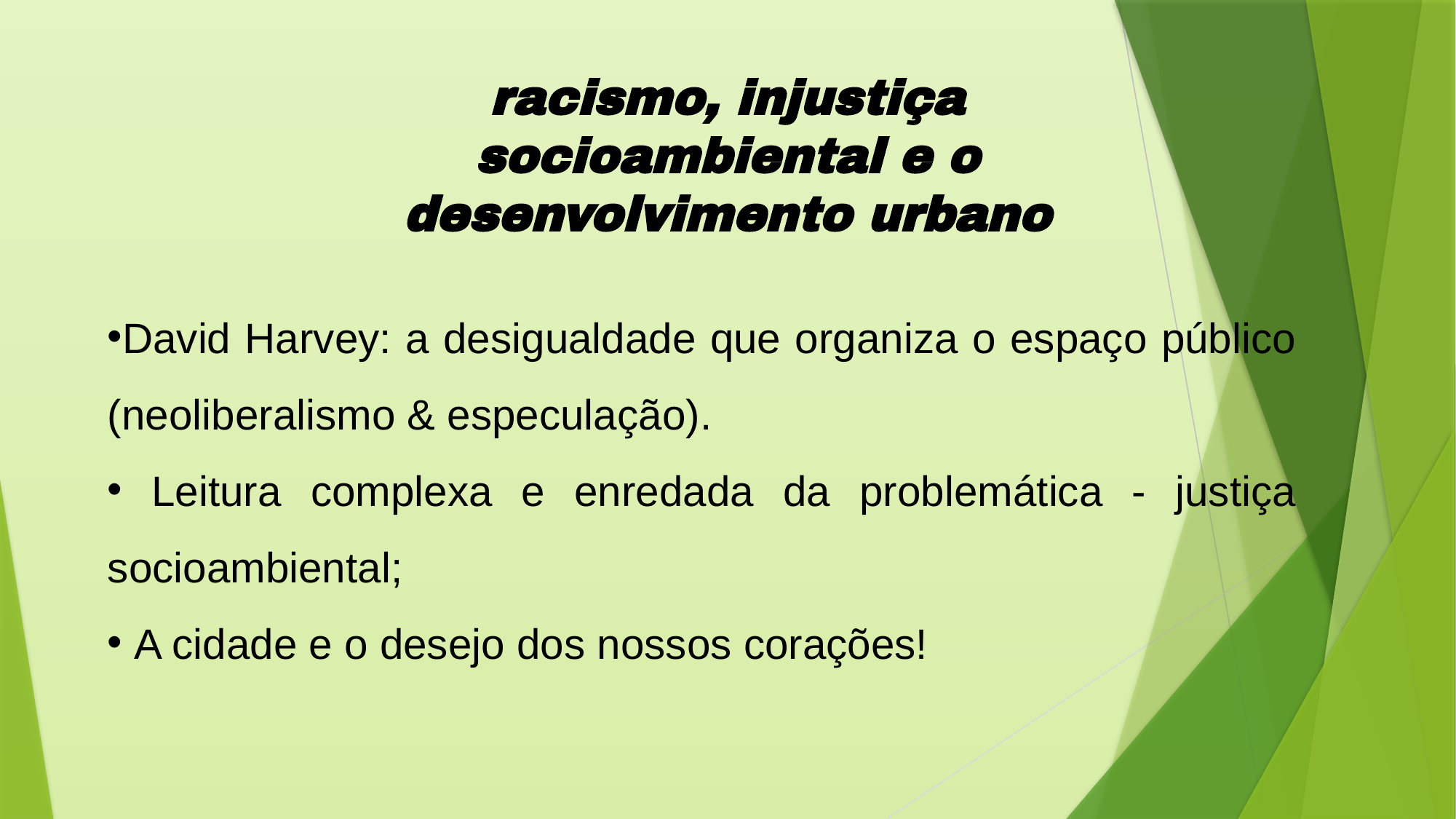

racismo, injustiça socioambiental e o desenvolvimento urbano
David Harvey: a desigualdade que organiza o espaço público (neoliberalismo & especulação).
 Leitura complexa e enredada da problemática - justiça socioambiental;
 A cidade e o desejo dos nossos corações!